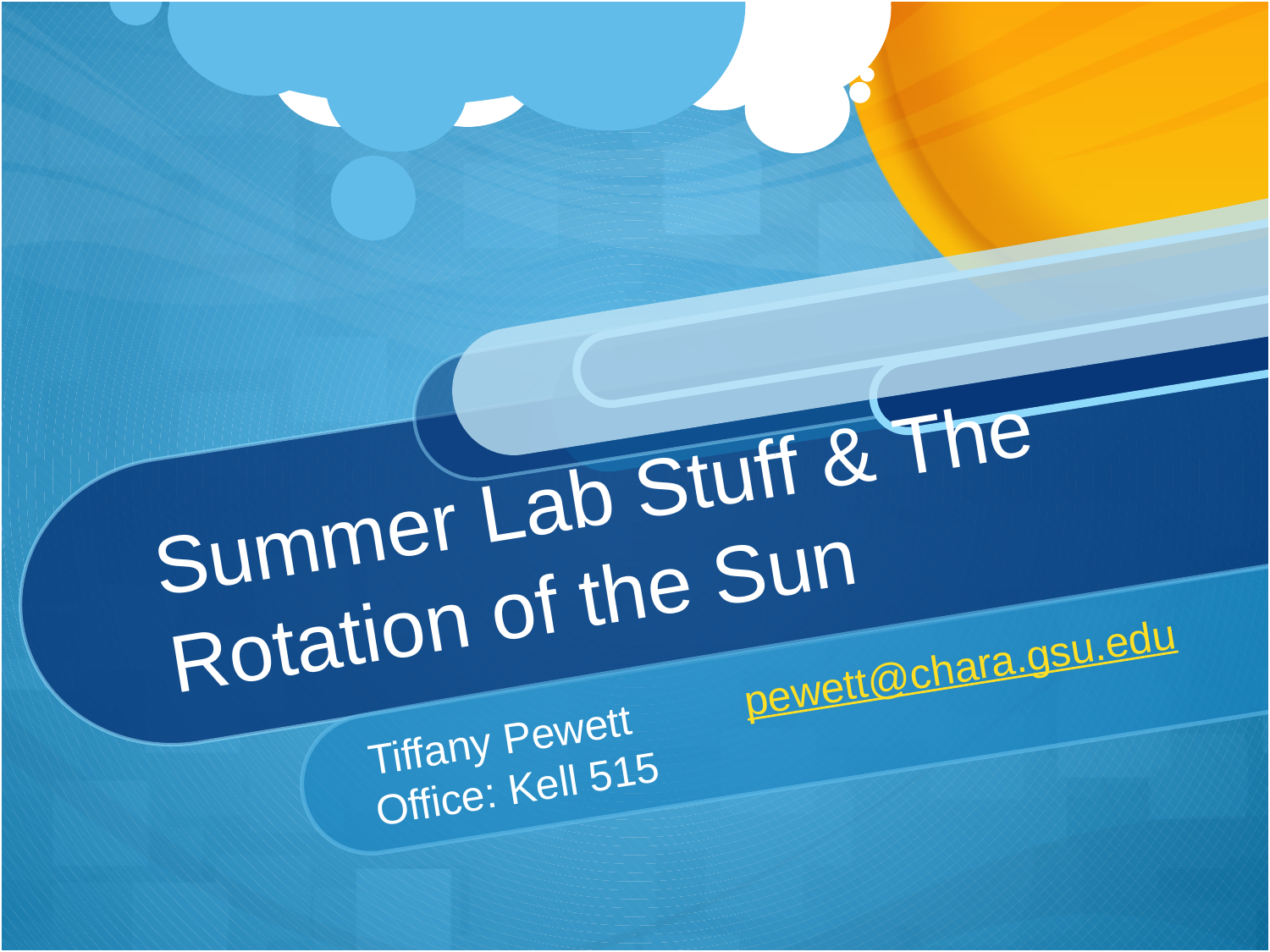

# Summer Lab Stuff & The Rotation of the Sun
Tiffany Pewett	pewett@chara.gsu.edu
Office: Kell 515